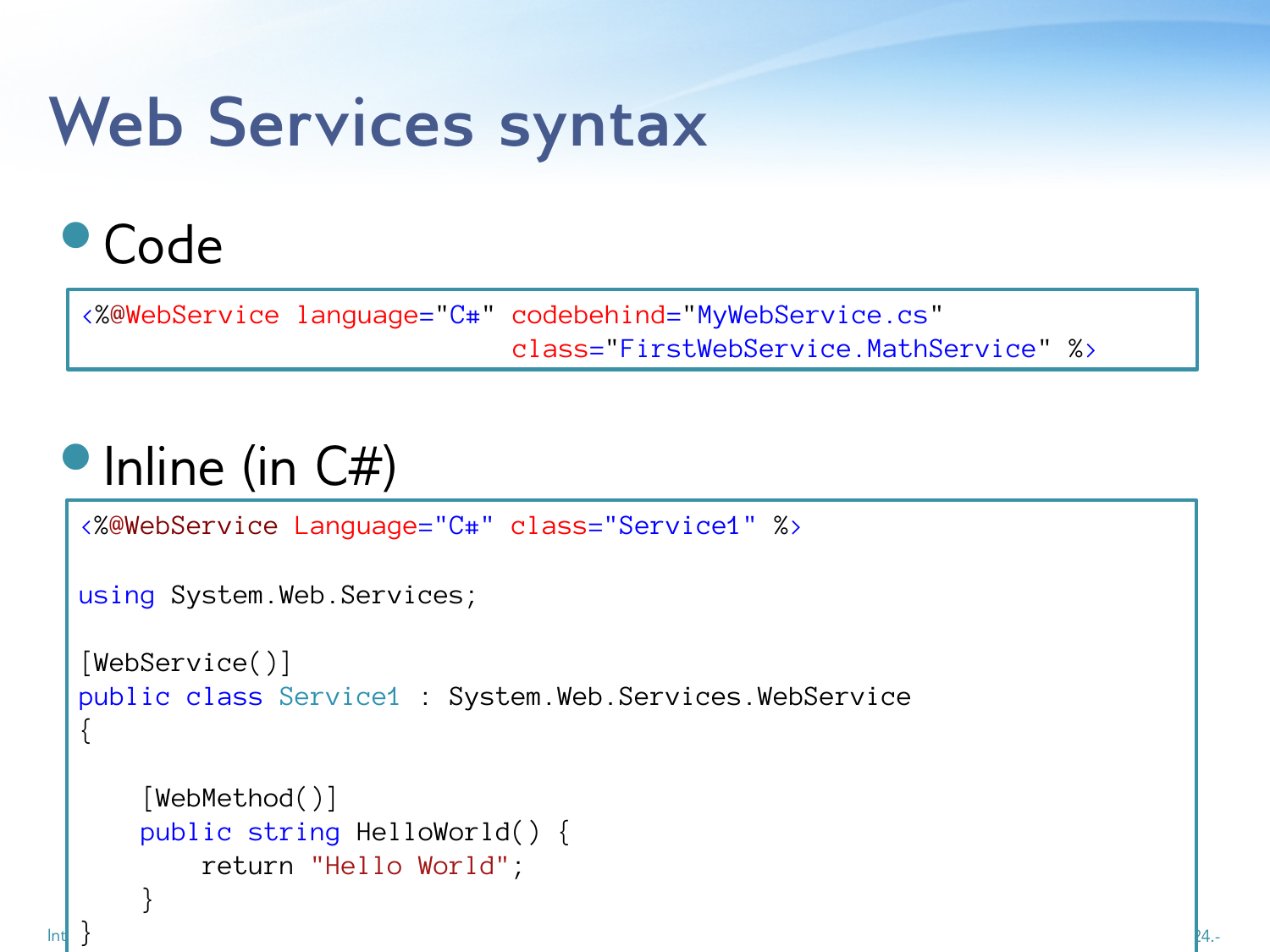

# Web Services syntax
Code

Inline (in C#)
<%@WebService language="C#" codebehind="MyWebService.cs"
                            class="FirstWebService.MathService" %>
<%@WebService Language="C#" class="Service1" %>

using System.Web.Services;

[WebService()]
public class Service1 : System.Web.Services.WebService
{

    [WebMethod()]
    public string HelloWorld() {
        return "Hello World";
    }
}
Introduction to Web Services
24.-